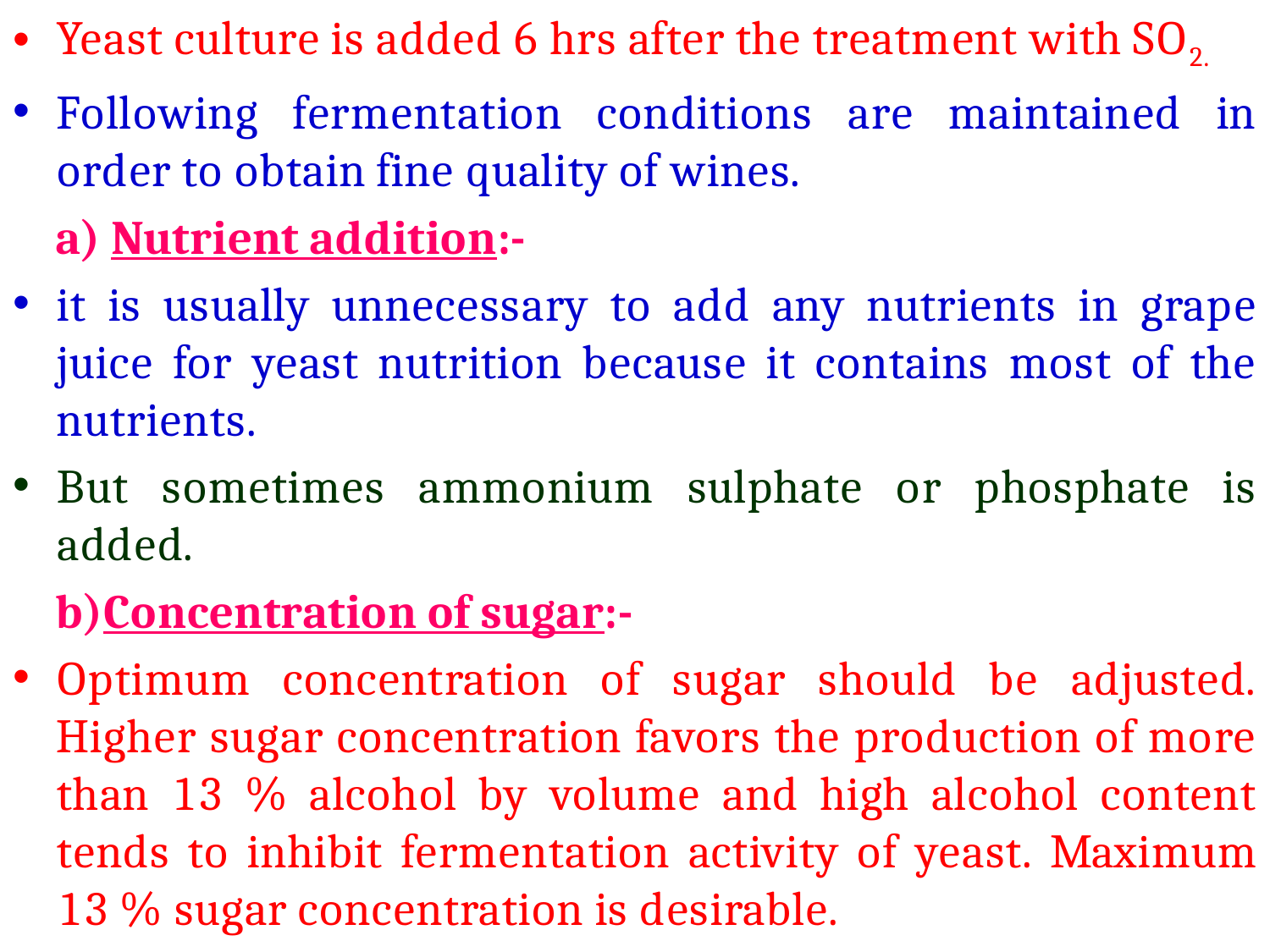

Yeast culture is added 6 hrs after the treatment with SO2.
Following fermentation conditions are maintained in order to obtain fine quality of wines.
    a) Nutrient addition:-
it is usually unnecessary to add any nutrients in grape juice for yeast nutrition because it contains most of the nutrients.
But sometimes ammonium sulphate or phosphate is added.
    b)Concentration of sugar:-
Optimum concentration of sugar should be adjusted. Higher sugar concentration favors the production of more than 13 % alcohol by volume and high alcohol content tends to inhibit fermentation activity of yeast. Maximum 13 % sugar concentration is desirable.